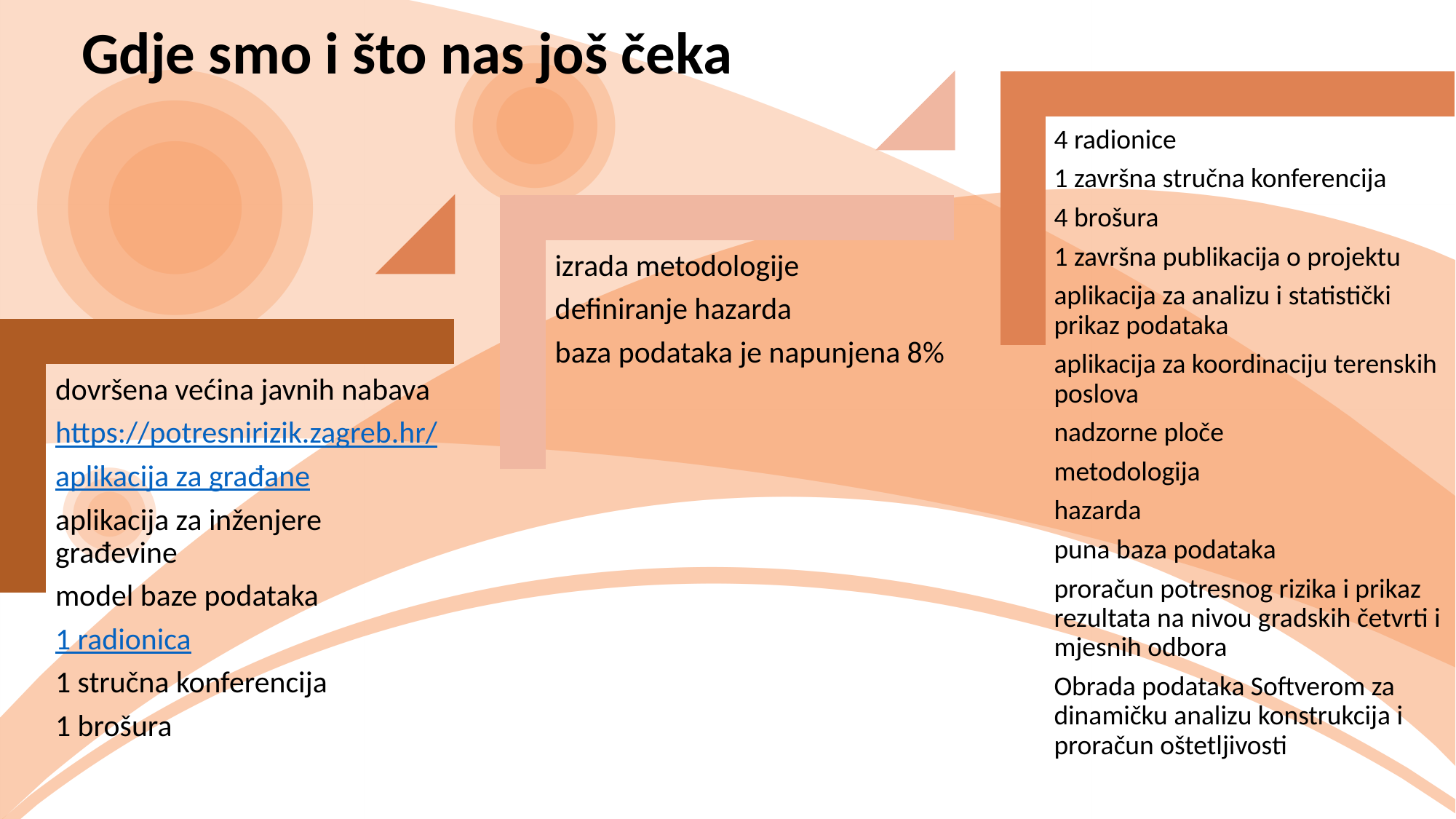

dovršena većina javnih nabava
https://potresnirizik.zagreb.hr/
aplikacija za građane
aplikacija za inženjere građevine
model baze podataka
1 radionica
1 stručna konferencija
1 brošura
izrada metodologije
definiranje hazarda
baza podataka je napunjena 8%
4 radionice
1 završna stručna konferencija
4 brošura
1 završna publikacija o projektu
aplikacija za analizu i statistički prikaz podataka
aplikacija za koordinaciju terenskih poslova
nadzorne ploče
metodologija
hazarda
puna baza podataka
proračun potresnog rizika i prikaz rezultata na nivou gradskih četvrti i mjesnih odbora
Obrada podataka Softverom za dinamičku analizu konstrukcija i proračun oštetljivosti
Gdje smo i što nas još čeka